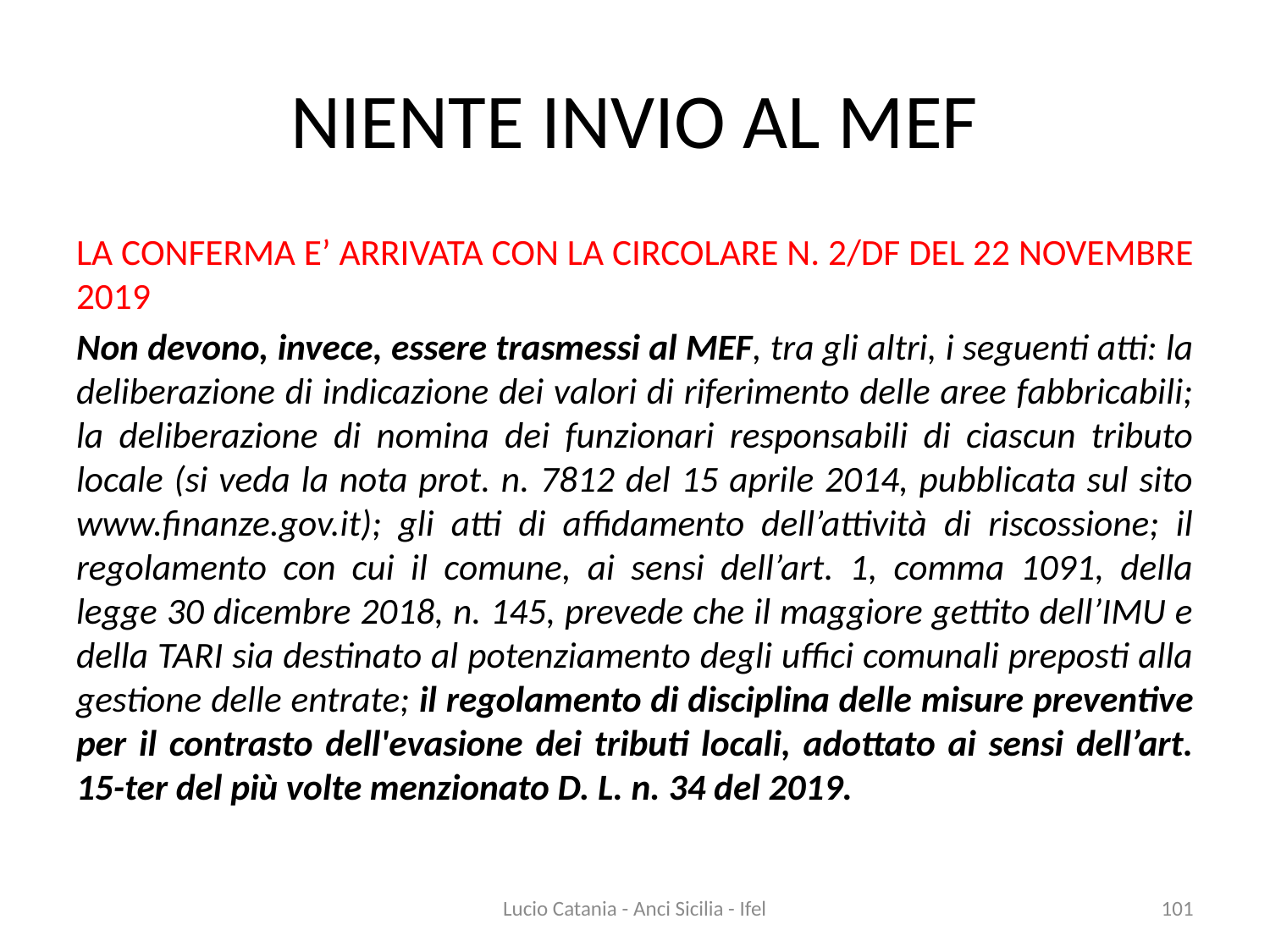

# NIENTE INVIO AL MEF
LA CONFERMA E’ ARRIVATA CON LA CIRCOLARE N. 2/DF DEL 22 NOVEMBRE 2019
Non devono, invece, essere trasmessi al MEF, tra gli altri, i seguenti atti: la deliberazione di indicazione dei valori di riferimento delle aree fabbricabili; la deliberazione di nomina dei funzionari responsabili di ciascun tributo locale (si veda la nota prot. n. 7812 del 15 aprile 2014, pubblicata sul sito www.finanze.gov.it); gli atti di affidamento dell’attività di riscossione; il regolamento con cui il comune, ai sensi dell’art. 1, comma 1091, della legge 30 dicembre 2018, n. 145, prevede che il maggiore gettito dell’IMU e della TARI sia destinato al potenziamento degli uffici comunali preposti alla gestione delle entrate; il regolamento di disciplina delle misure preventive per il contrasto dell'evasione dei tributi locali, adottato ai sensi dell’art. 15-ter del più volte menzionato D. L. n. 34 del 2019.
Lucio Catania - Anci Sicilia - Ifel
101